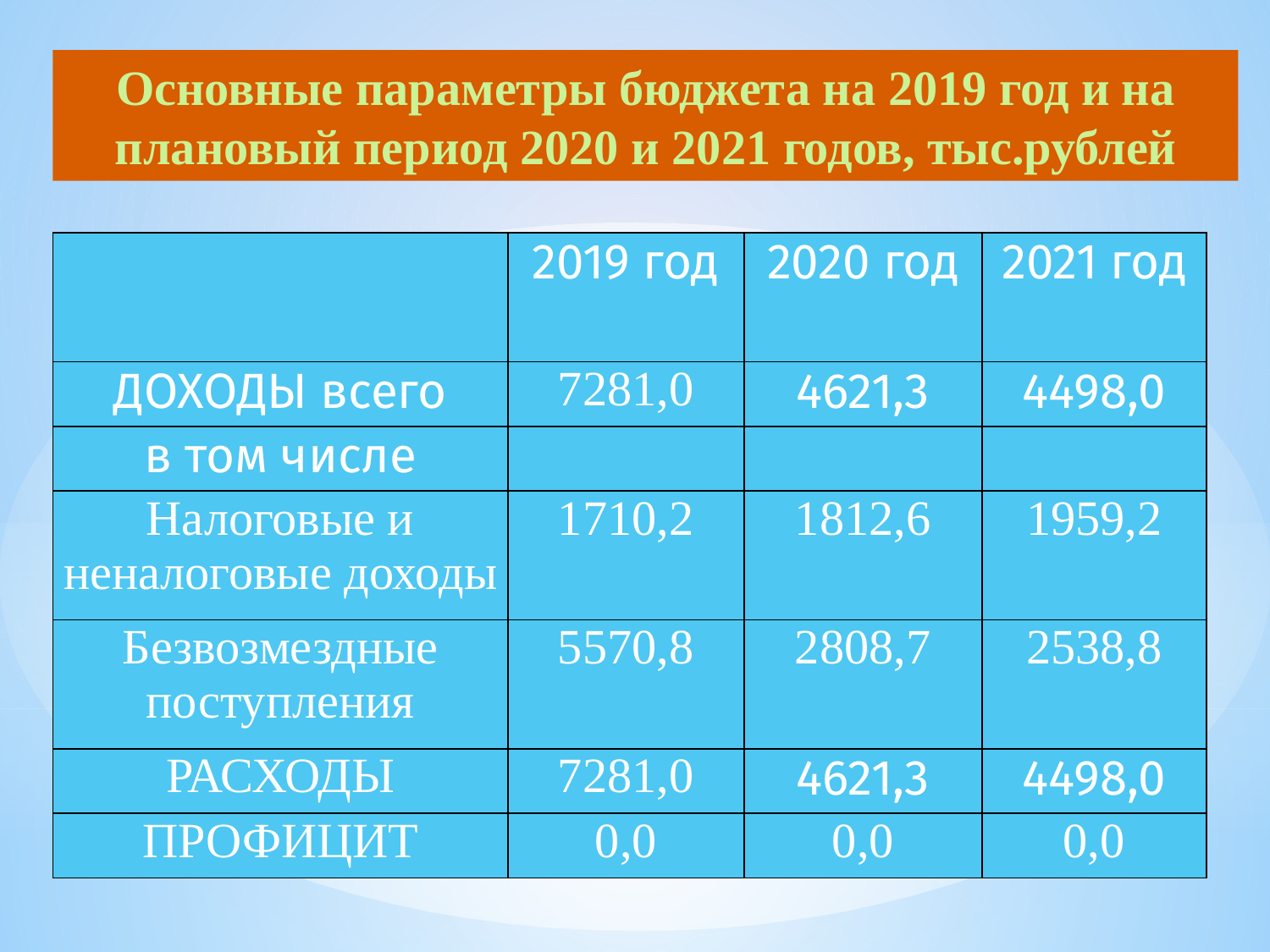

Основные параметры бюджета на 2019 год и на плановый период 2020 и 2021 годов, тыс.рублей
|  | 2019 год | 2020 год | 2021 год |
| --- | --- | --- | --- |
| ДОХОДЫ всего | 7281,0 | 4621,3 | 4498,0 |
| в том числе |  |  |  |
| Налоговые и неналоговые доходы | 1710,2 | 1812,6 | 1959,2 |
| Безвозмездные поступления | 5570,8 | 2808,7 | 2538,8 |
| РАСХОДЫ | 7281,0 | 4621,3 | 4498,0 |
| ПРОФИЦИТ | 0,0 | 0,0 | 0,0 |